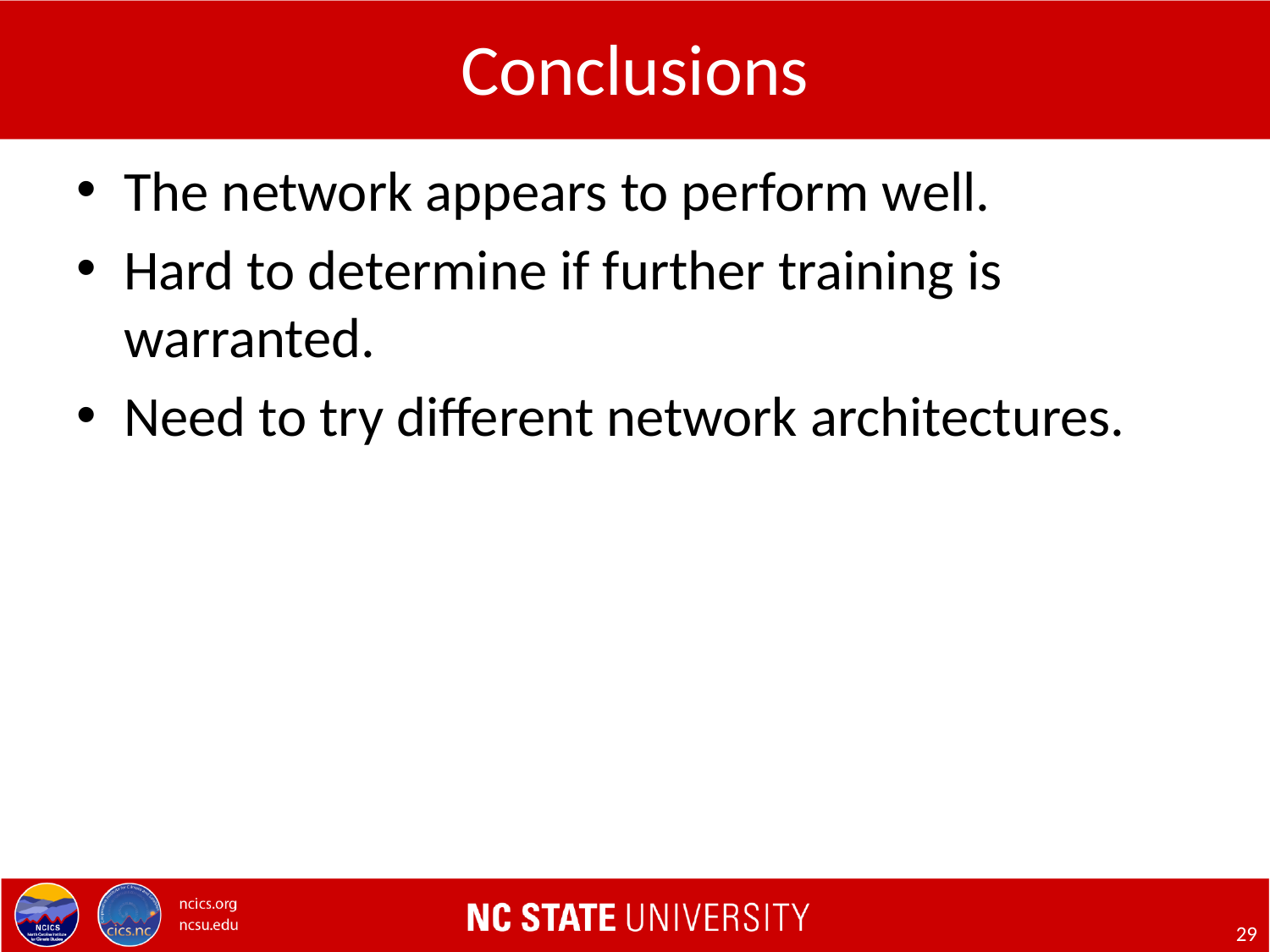

# Conclusions
The network appears to perform well.
Hard to determine if further training is warranted.
Need to try different network architectures.